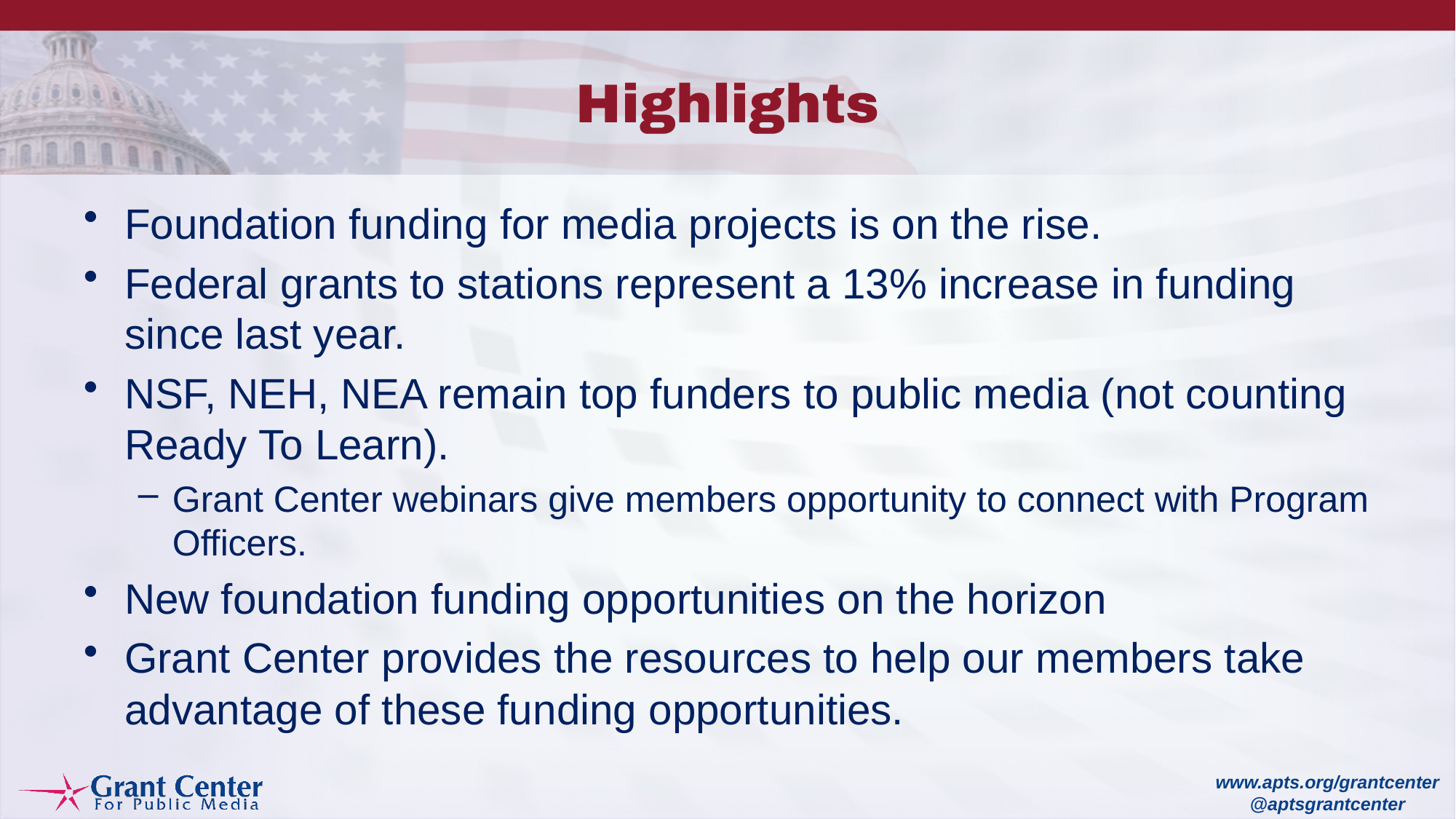

# Highlights
Foundation funding for media projects is on the rise.
Federal grants to stations represent a 13% increase in funding since last year.
NSF, NEH, NEA remain top funders to public media (not counting Ready To Learn).
Grant Center webinars give members opportunity to connect with Program Officers.
New foundation funding opportunities on the horizon
Grant Center provides the resources to help our members take advantage of these funding opportunities.